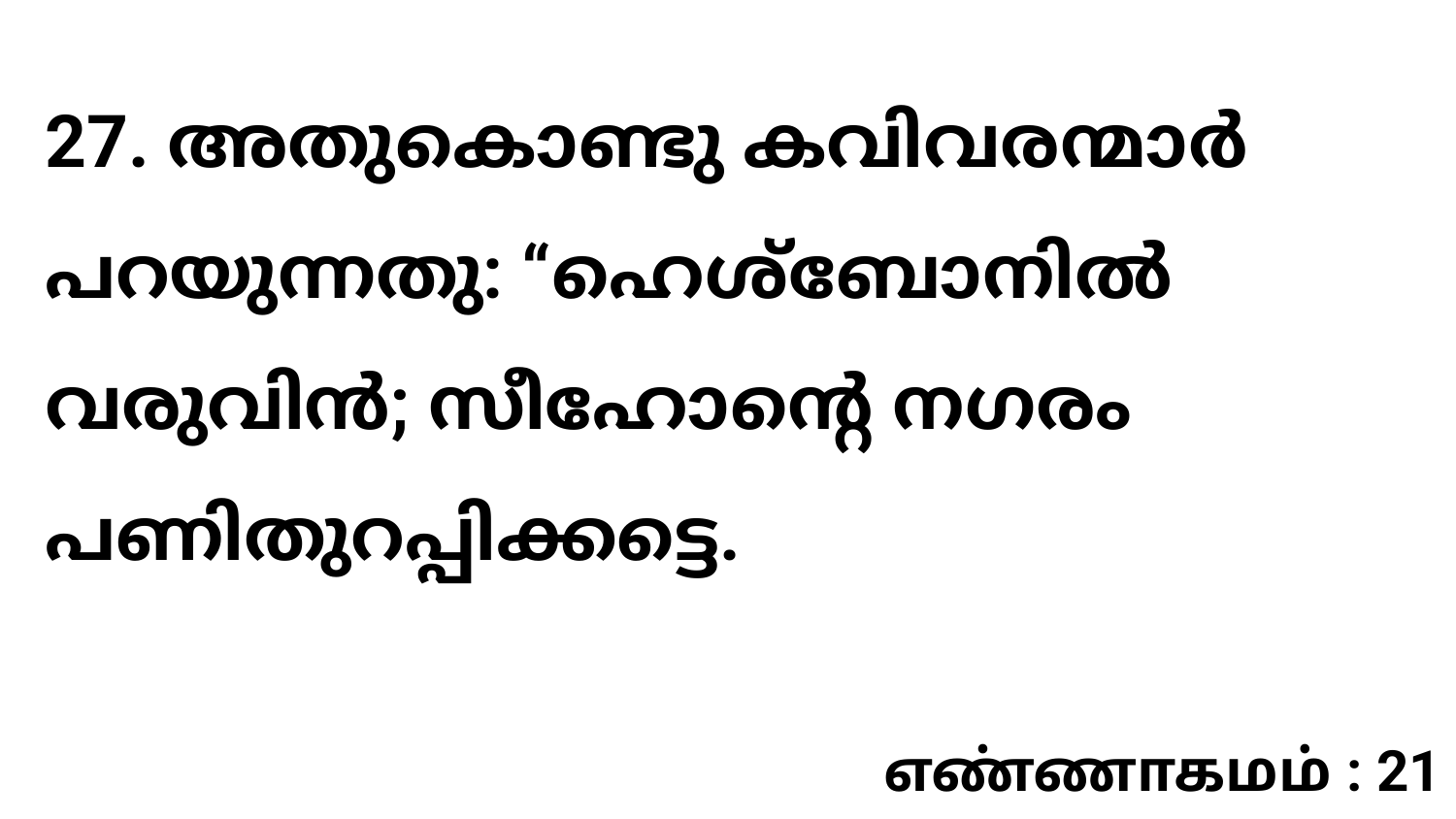

27. അതുകൊണ്ടു കവിവരന്മാർ പറയുന്നതു: “ഹെശ്ബോനിൽ വരുവിൻ; സീഹോന്റെ നഗരം പണിതുറപ്പിക്കട്ടെ.
எண்ணாகமம் : 21